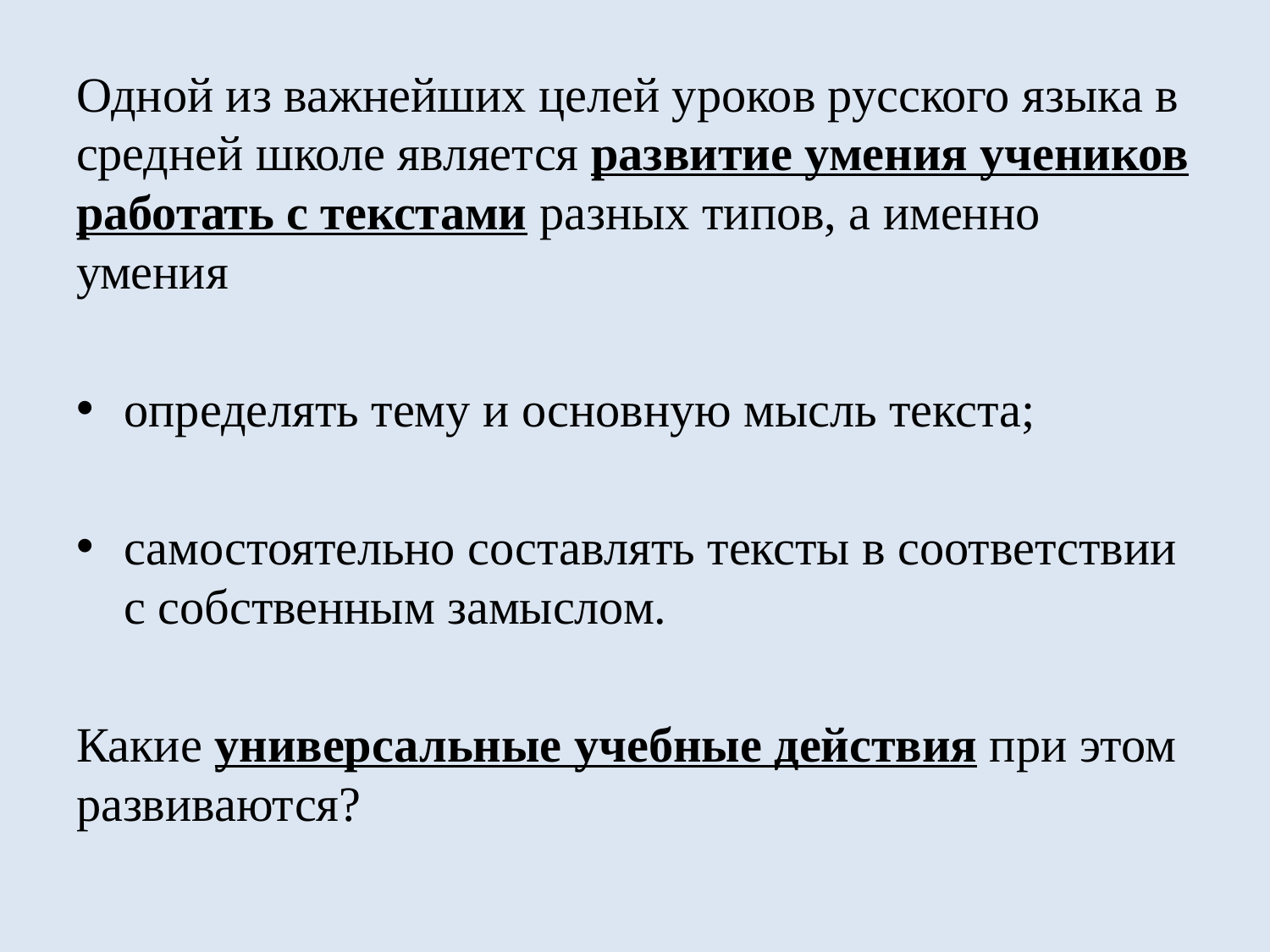

Одной из важнейших целей уроков русского языка в средней школе является развитие умения учеников работать с текстами разных типов, а именно умения

определять тему и основную мысль текста;

самостоятельно составлять тексты в соответствии с собственным замыслом.

Какие универсальные учебные действия при этом развиваются?